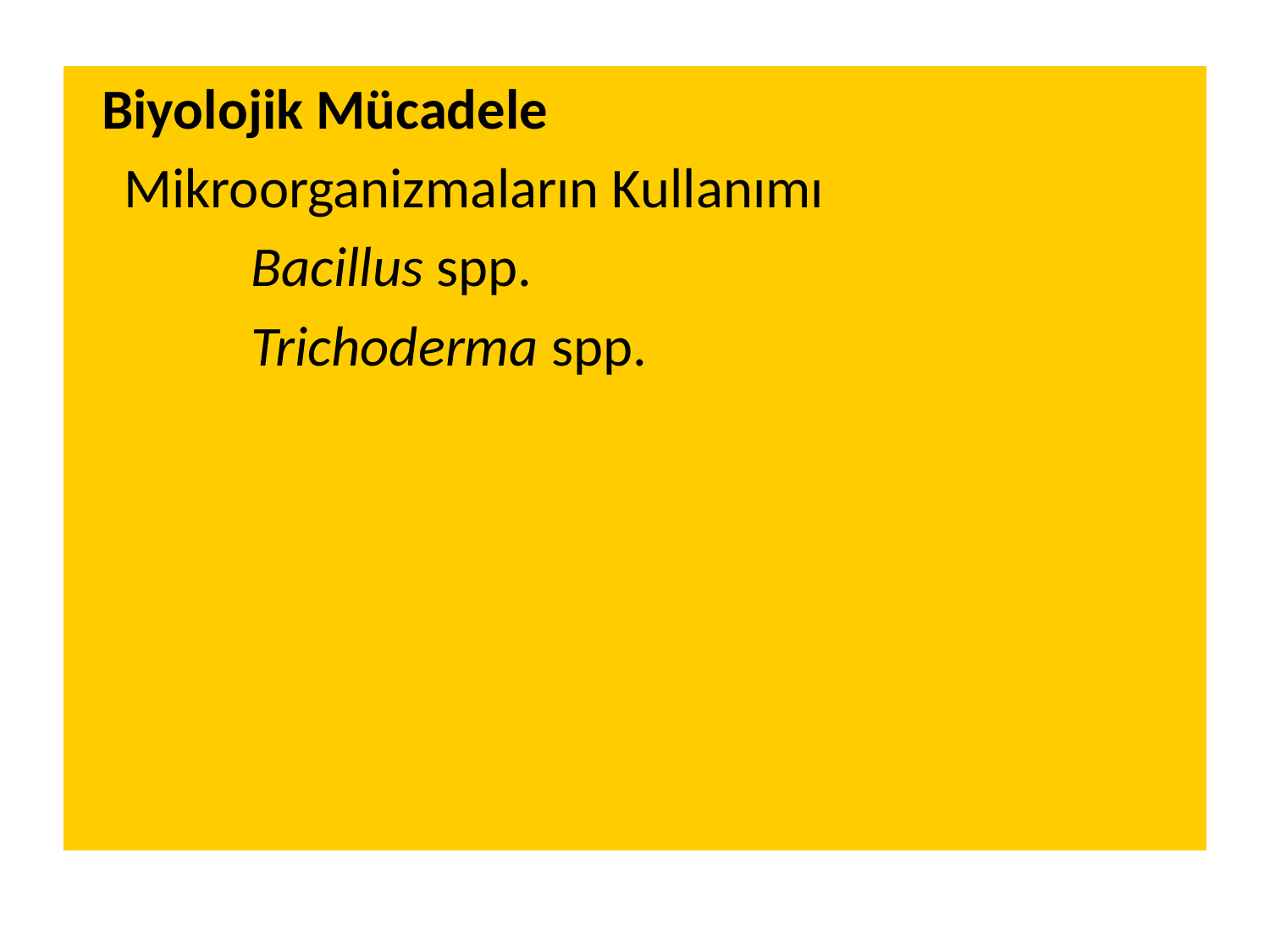

Biyolojik Mücadele
	Mikroorganizmaların Kullanımı
		Bacillus spp.
		Trichoderma spp.